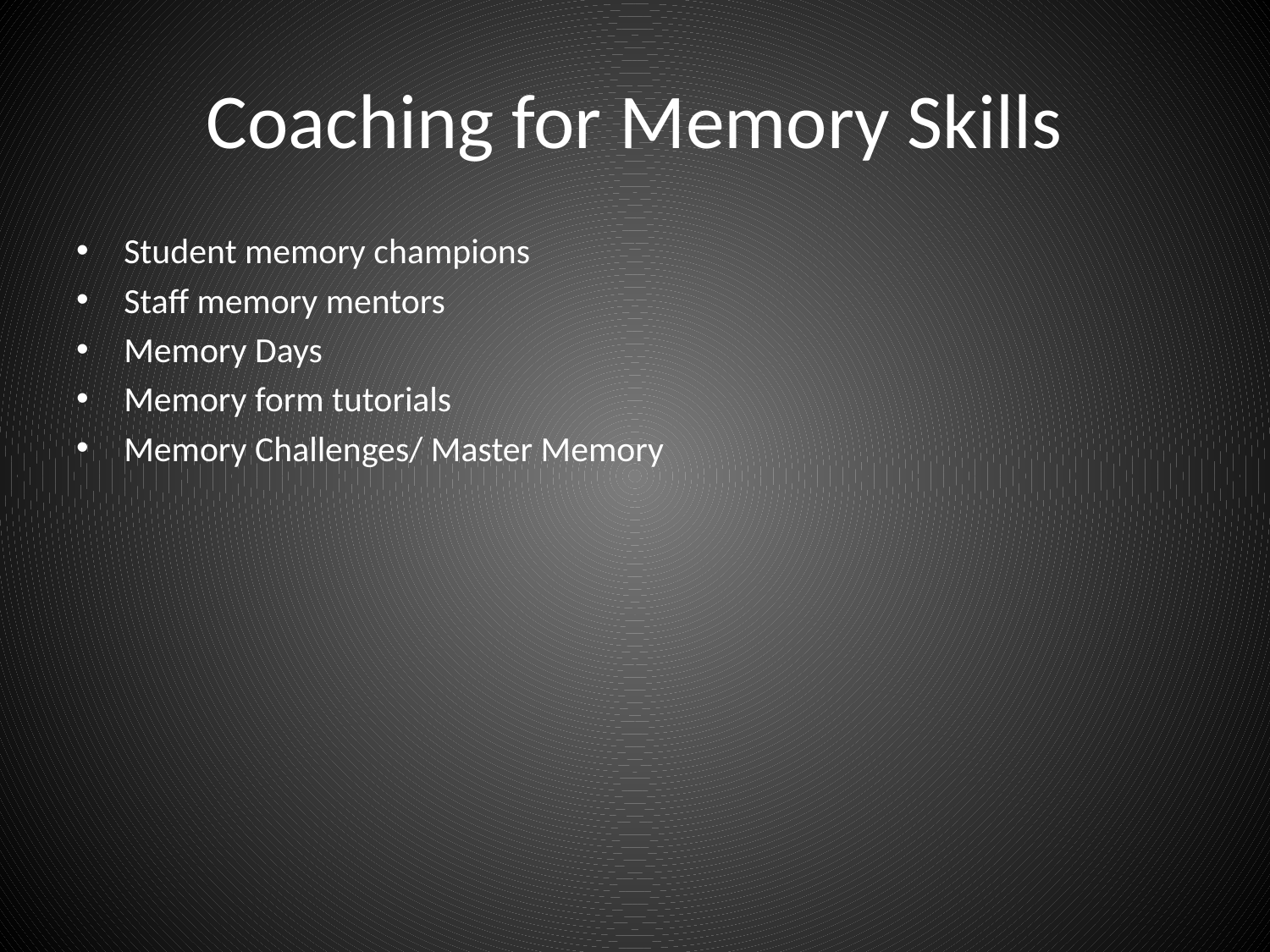

# Coaching for Memory Skills
Student memory champions
Staff memory mentors
Memory Days
Memory form tutorials
Memory Challenges/ Master Memory